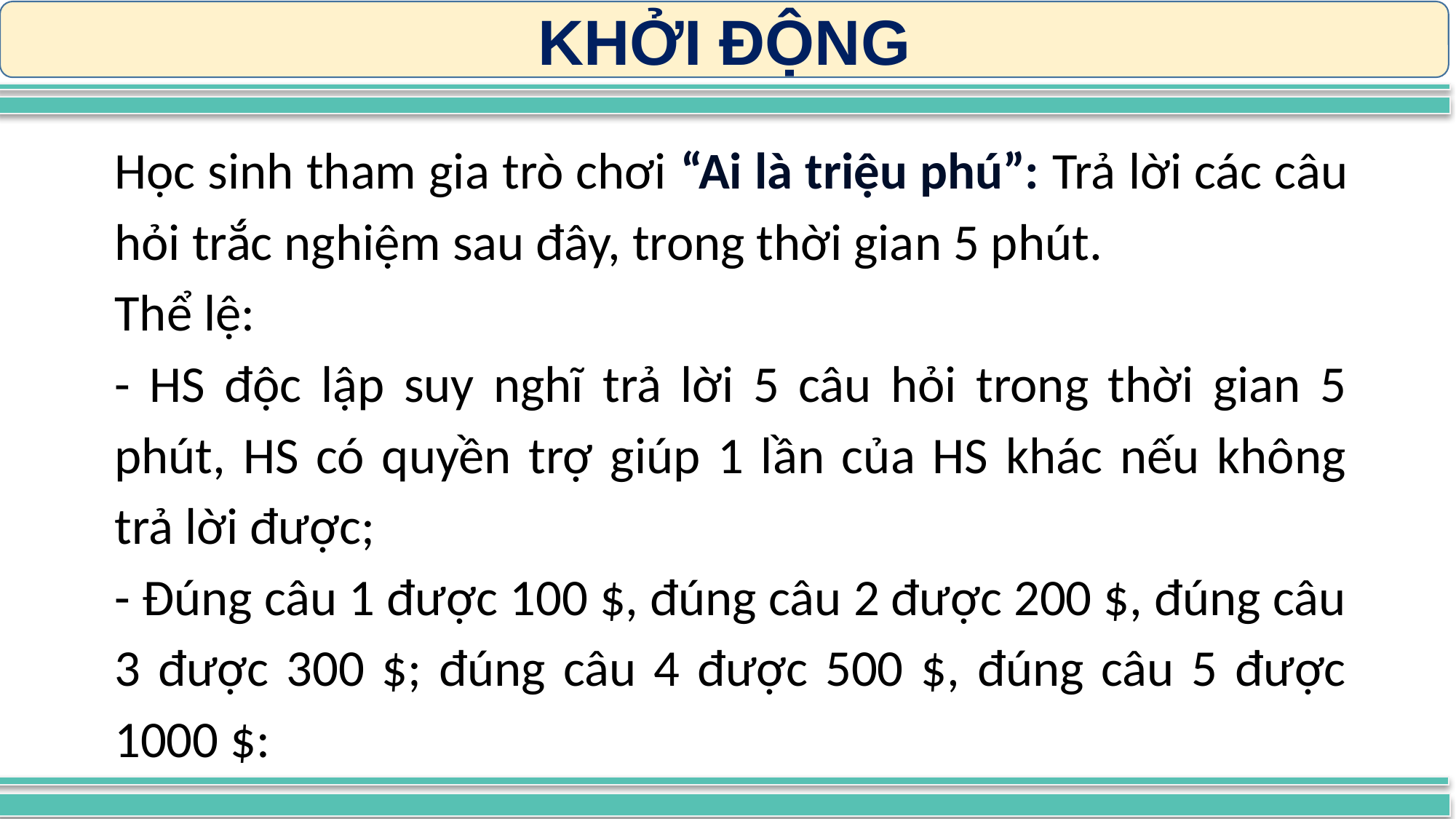

KHỞI ĐỘNG

Học sinh tham gia trò chơi “Ai là triệu phú”: Trả lời các câu hỏi trắc nghiệm sau đây, trong thời gian 5 phút.
Thể lệ:
- HS độc lập suy nghĩ trả lời 5 câu hỏi trong thời gian 5 phút, HS có quyền trợ giúp 1 lần của HS khác nếu không trả lời được;
- Đúng câu 1 được 100 $, đúng câu 2 được 200 $, đúng câu 3 được 300 $; đúng câu 4 được 500 $, đúng câu 5 được 1000 $: